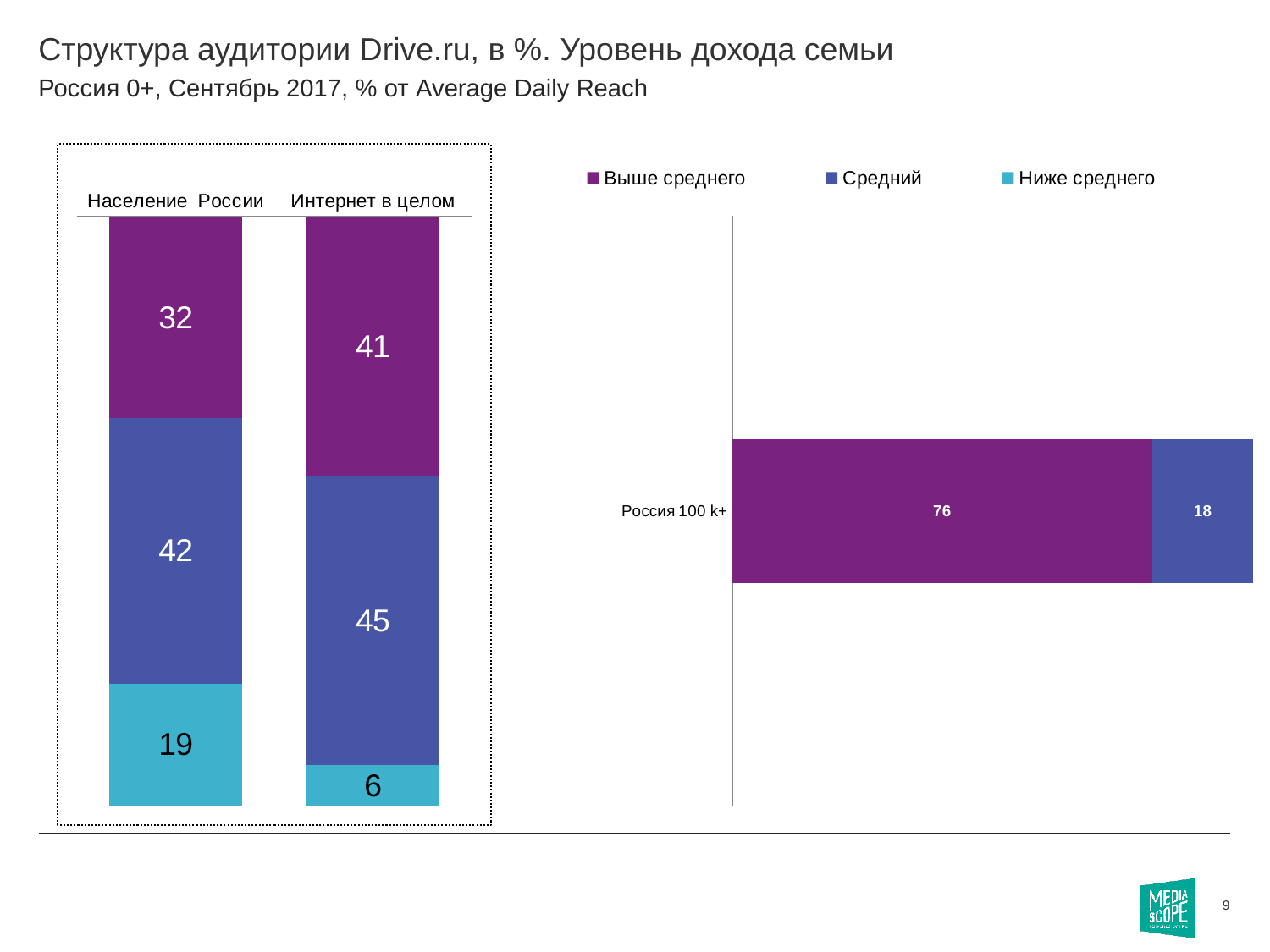

# Структура аудитории Drive.ru, в %. Уровень дохода семьи
Россия 0+, Сентябрь 2017, % от Average Daily Reach

### Chart

| Category | Выше среднего | Средний | Ниже среднего |
|---|---|---|---|
| Население  России | 32.0 | 42.2 | 19.4 |
| Интернет в целом | 40.7 | 45.2 | 6.3 |

### Chart

| Category | Выше среднего | Средний | Ниже среднего |
|---|---|---|---|
| Россия 100 k+ | 75.9 | 18.3 | None |
9